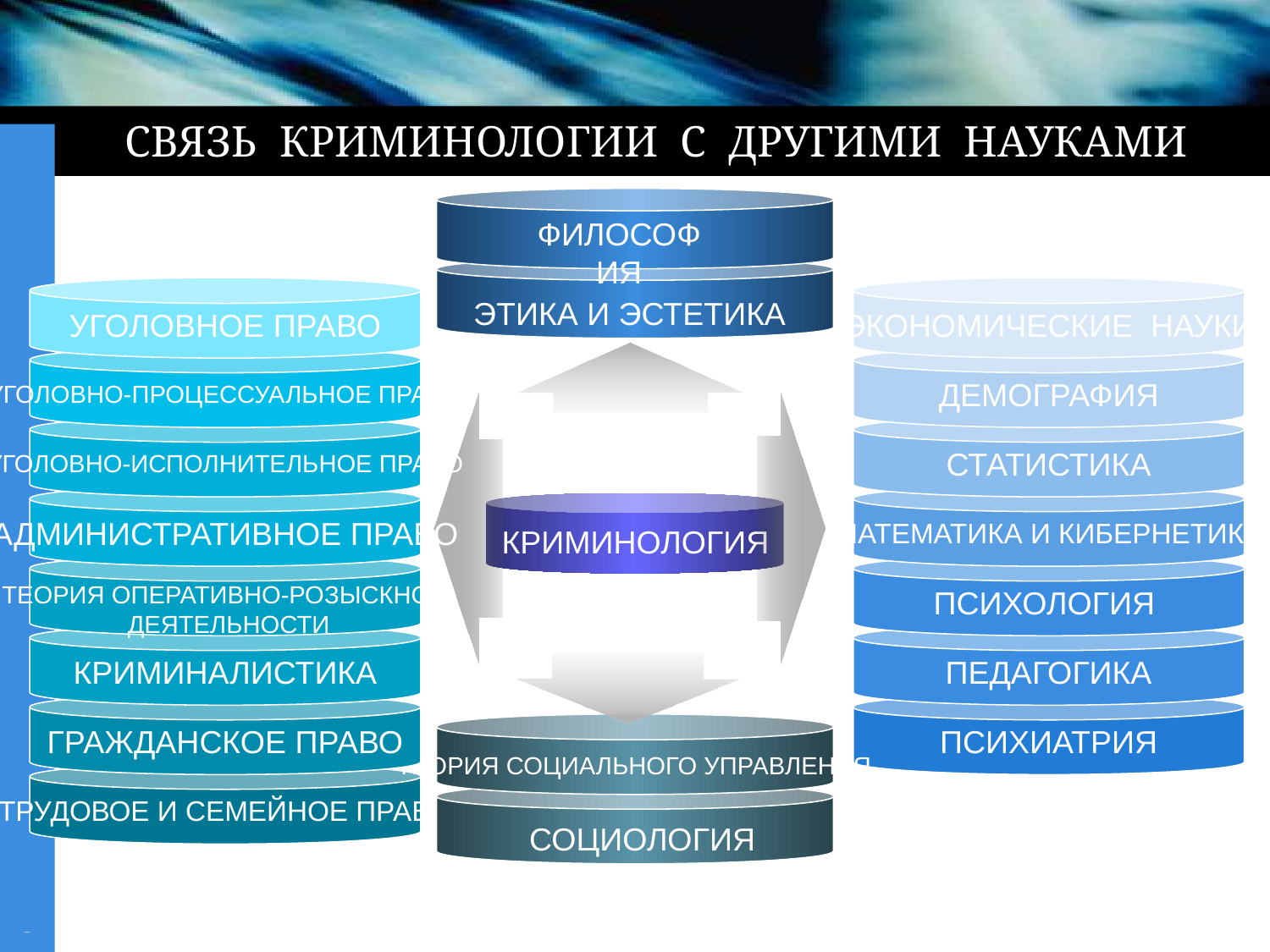

# СВЯЗЬ  КРИМИНОЛОГИИ  С  ДРУГИМИ  НАУКАМИ

Философия

Этика и эстетика

Text

КРИМИНОЛОГИЯ
Text

Уголовное право
Экономические  науки
Уголовно-процессуальное право
Демография
Уголовно-исполнительное право
Статистика
Административное право
Математика и кибернетика

Теория оперативно-розыскной
 деятельности
Психология
Криминалистика
Педагогика

Гражданское право
Психиатрия
Теория социального управления
Трудовое и семейное право

Социология